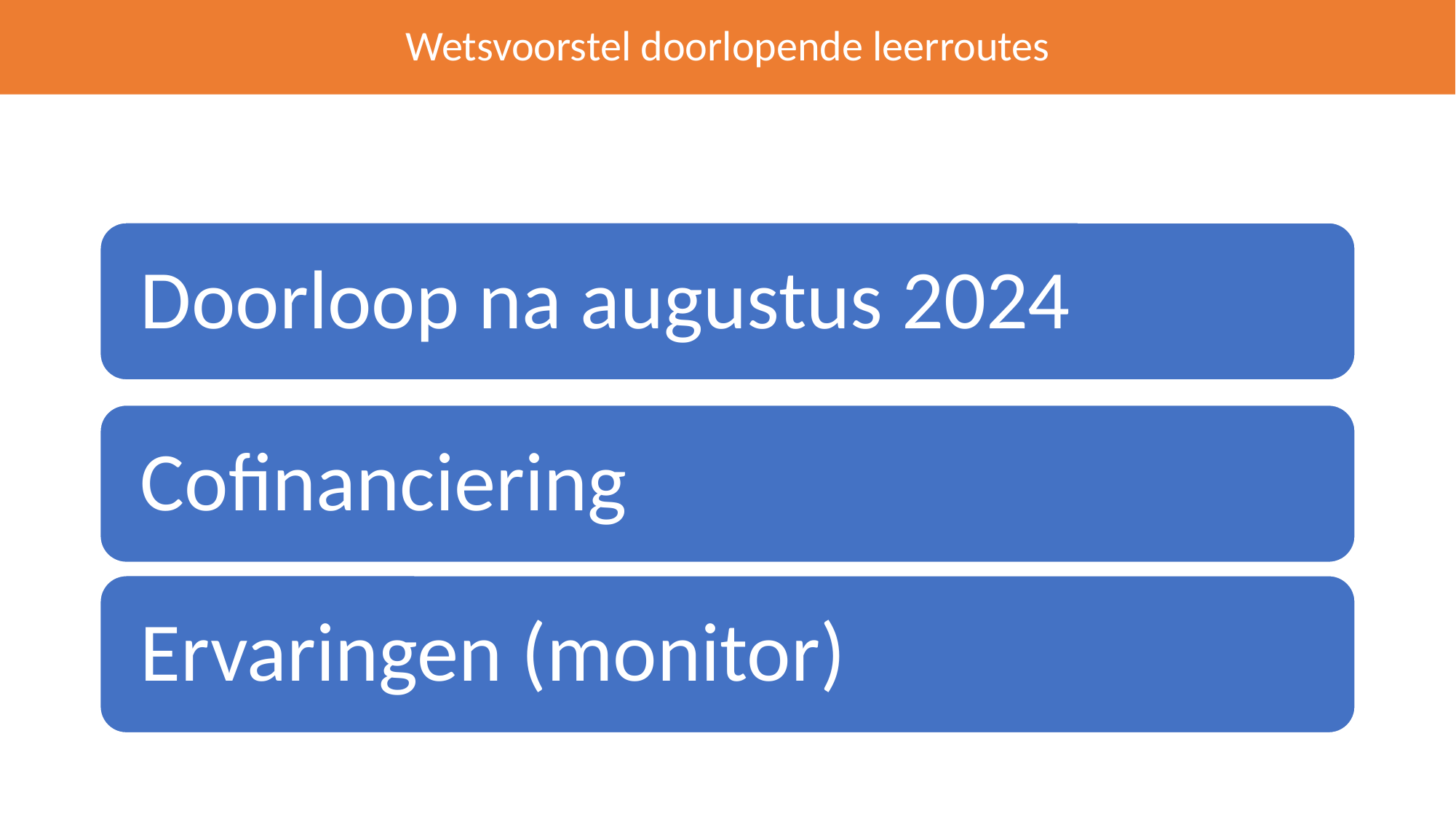

# Wetsvoorstel doorlopende leerroutes
Doorloop na augustus 2024
Cofinanciering
Ervaringen (monitor)